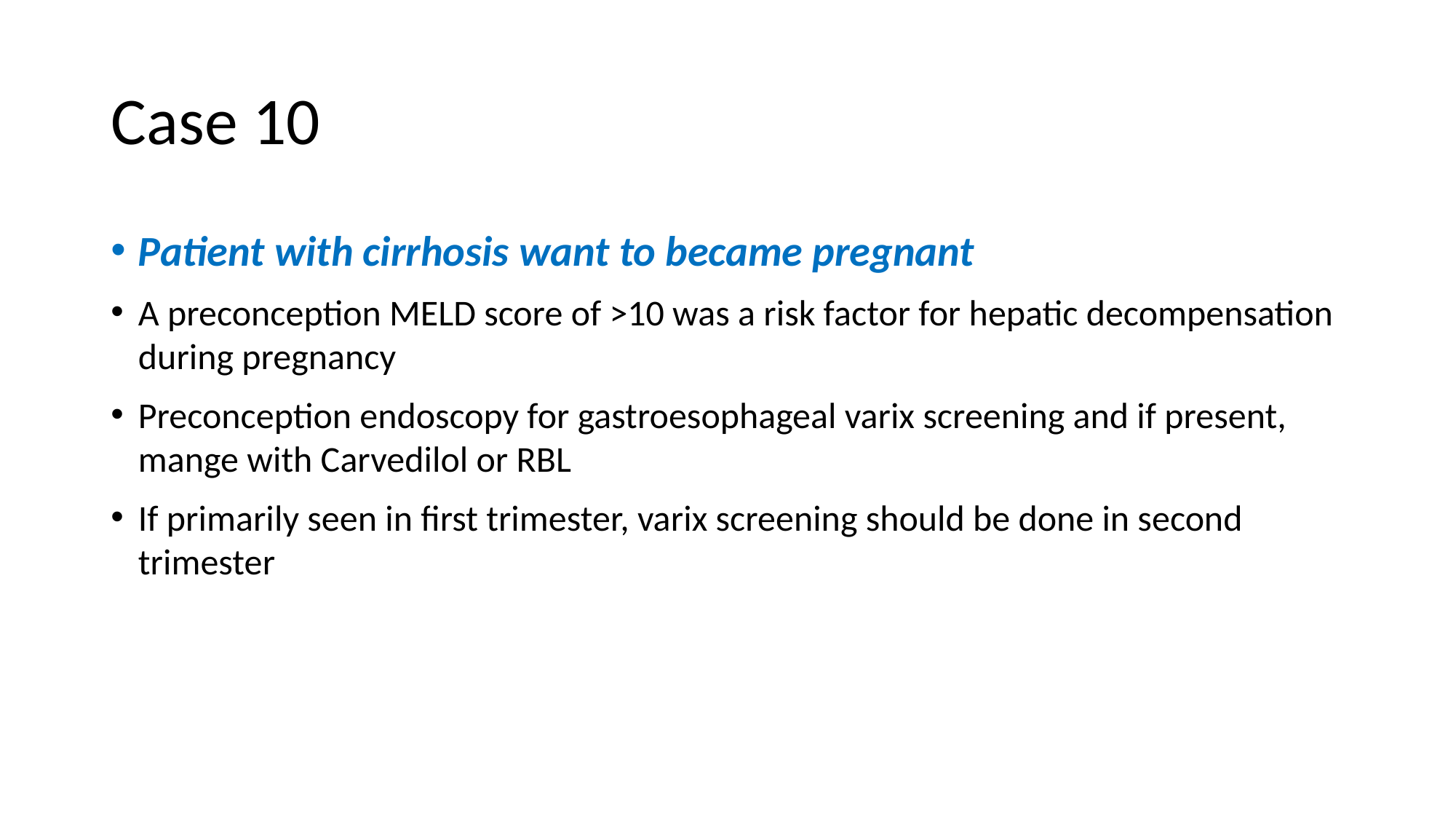

# Case 10
Patient with cirrhosis want to became pregnant
A preconception MELD score of >10 was a risk factor for hepatic decompensation during pregnancy
Preconception endoscopy for gastroesophageal varix screening and if present, mange with Carvedilol or RBL
If primarily seen in first trimester, varix screening should be done in second trimester